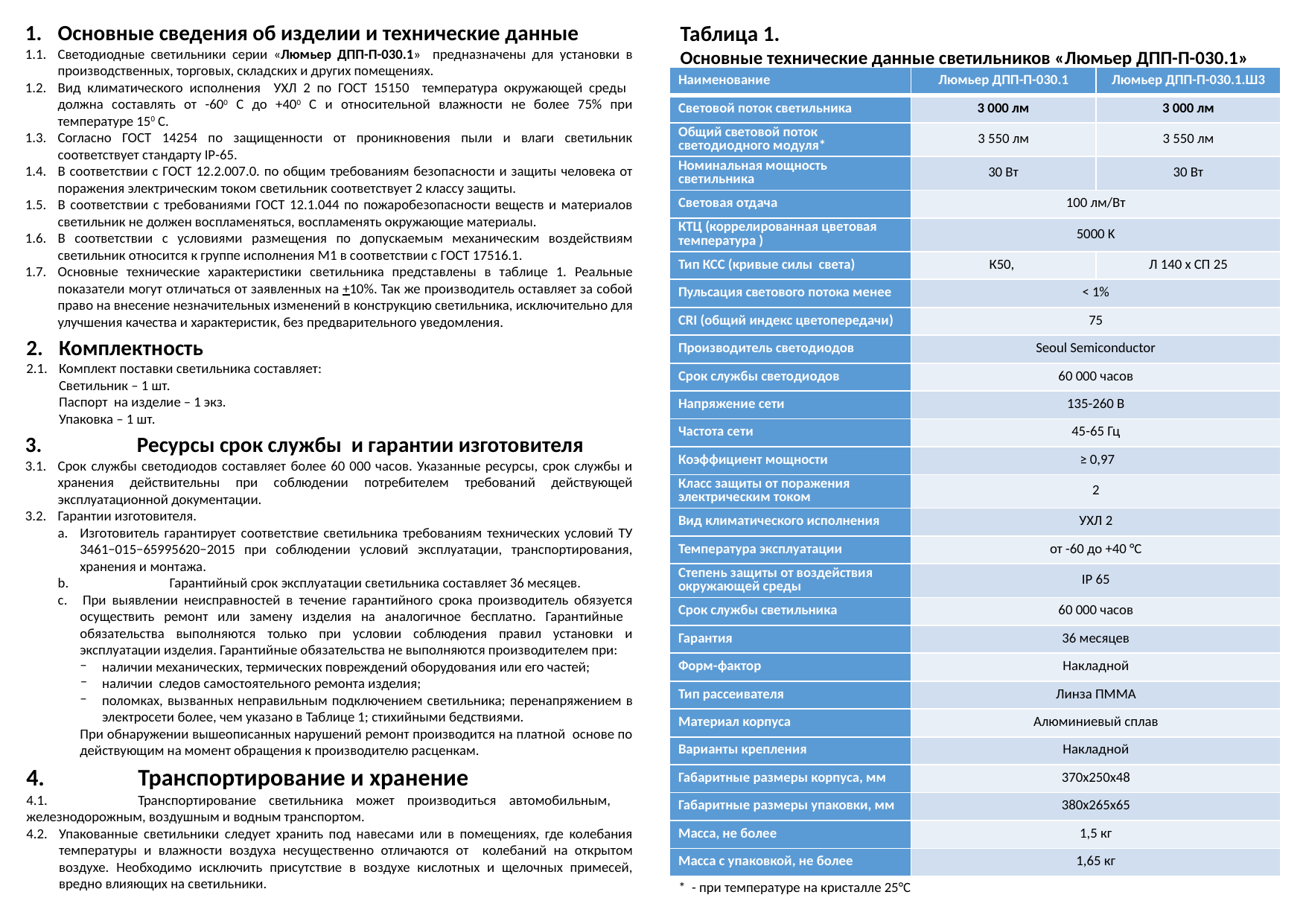

1.	Основные сведения об изделии и технические данные
1.1.	Светодиодные светильники серии «Люмьер ДПП-П-030.1»  предназначены для установки в производственных, торговых, складских и других помещениях.
1.2.	Вид климатического исполнения  УХЛ 2 по ГОСТ 15150  температура окружающей среды  должна составлять от -600 С до +400 С и относительной влажности не более 75% при температуре 150 С.
1.3.	Согласно ГОСТ 14254 по защищенности от проникновения пыли и влаги светильник соответствует стандарту IP-65.
1.4.	В соответствии с ГОСТ 12.2.007.0. по общим требованиям безопасности и защиты человека от поражения электрическим током светильник соответствует 2 классу защиты.
1.5.	В соответствии с требованиями ГОСТ 12.1.044 по пожаробезопасности веществ и материалов светильник не должен воспламеняться, воспламенять окружающие материалы.
1.6.	В соответствии с условиями размещения по допускаемым механическим воздействиям светильник относится к группе исполнения М1 в соответствии с ГОСТ 17516.1.
1.7.	Основные технические характеристики светильника представлены в таблице 1. Реальные показатели могут отличаться от заявленных на +10%. Так же производитель оставляет за собой право на внесение незначительных изменений в конструкцию светильника, исключительно для улучшения качества и характеристик, без предварительного уведомления.
Таблица 1.
Основные технические данные светильников «Люмьер ДПП-П-030.1»
| Наименование | Люмьер ДПП-П-030.1 | Люмьер ДПП-П-030.1.Ш3 |
| --- | --- | --- |
| Световой поток светильника | 3 000 лм | 3 000 лм |
| Общий световой поток светодиодного модуля\* | 3 550 лм | 3 550 лм |
| Номинальная мощность светильника | 30 Вт | 30 Вт |
| Световая отдача | 100 лм/Вт |  |
| КТЦ (коррелированная цветовая температура ) | 5000 K |  |
| Тип КСС (кривые силы света) | К50, | Л 140 х СП 25 |
| Пульсация светового потока менее | < 1% |  |
| CRI (общий индекс цветопередачи) | 75 |  |
| Производитель светодиодов | Seoul Semiconductor |  |
| Срок службы светодиодов | 60 000 часов |  |
| Напряжение сети | 135-260 В |  |
| Частота сети | 45-65 Гц |  |
| Коэффициент мощности | ≥ 0,97 |  |
| Класс защиты от поражения электрическим током | 2 |  |
| Вид климатического исполнения | УХЛ 2 |  |
| Температура эксплуатации | от -60 до +40 °С |  |
| Степень защиты от воздействия окружающей среды | IP 65 |  |
| Срок службы светильника | 60 000 часов |  |
| Гарантия | 36 месяцев |  |
| Форм-фактор | Накладной |  |
| Тип рассеивателя | Линза ПММА |  |
| Материал корпуса | Алюминиевый сплав |  |
| Варианты крепления | Накладной |  |
| Габаритные размеры корпуса, мм | 370х250х48 |  |
| Габаритные размеры упаковки, мм | 380х265х65 |  |
| Масса, не более | 1,5 кг |  |
| Масса с упаковкой, не более | 1,65 кг |  |
2.	Комплектность
2.1.	Комплект поставки светильника составляет:
	Светильник – 1 шт.
	Паспорт  на изделие – 1 экз.
	Упаковка – 1 шт.

3.	Ресурсы срок службы  и гарантии изготовителя
3.1.	Срок службы светодиодов составляет более 60 000 часов. Указанные ресурсы, срок службы и хранения действительны при соблюдении потребителем требований действующей эксплуатационной документации.
3.2.	Гарантии изготовителя.
a.	Изготовитель гарантирует соответствие светильника требованиям технических условий ТУ 3461−015−65995620−2015 при соблюдении условий эксплуатации, транспортирования, хранения и монтажа.
	b.	Гарантийный срок эксплуатации светильника составляет 36 месяцев.
c. 	При выявлении неисправностей в течение гарантийного срока производитель обязуется осуществить ремонт или замену изделия на аналогичное бесплатно. Гарантийные  обязательства выполняются только при условии соблюдения правил установки и эксплуатации изделия. Гарантийные обязательства не выполняются производителем при:
наличии механических, термических повреждений оборудования или его частей;
наличии  следов самостоятельного ремонта изделия;
поломках, вызванных неправильным подключением светильника; перенапряжением в электросети более, чем указано в Таблице 1; стихийными бедствиями.
	При обнаружении вышеописанных нарушений ремонт производится на платной  основе по действующим на момент обращения к производителю расценкам.

4.	Транспортирование и хранение
4.1.	Транспортирование светильника может производиться автомобильным, 	железнодорожным, воздушным и водным транспортом.
4.2.	Упакованные светильники следует хранить под навесами или в помещениях, где колебания температуры и влажности воздуха несущественно отличаются от  колебаний на открытом воздухе. Необходимо исключить присутствие в воздухе кислотных и щелочных примесей, вредно влияющих на светильники.
*  - при температуре на кристалле 25°С